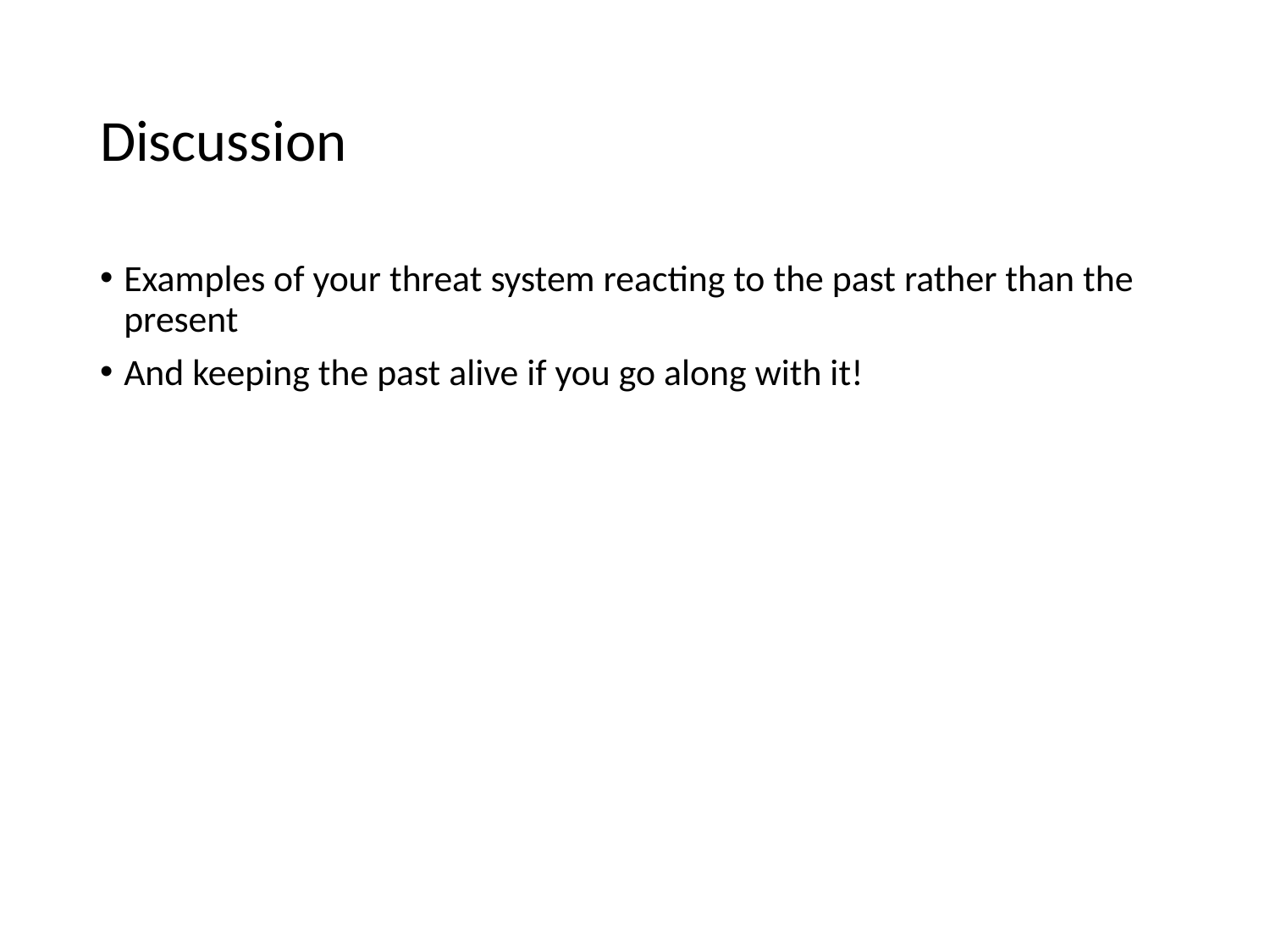

# Discussion
Examples of your threat system reacting to the past rather than the present
And keeping the past alive if you go along with it!